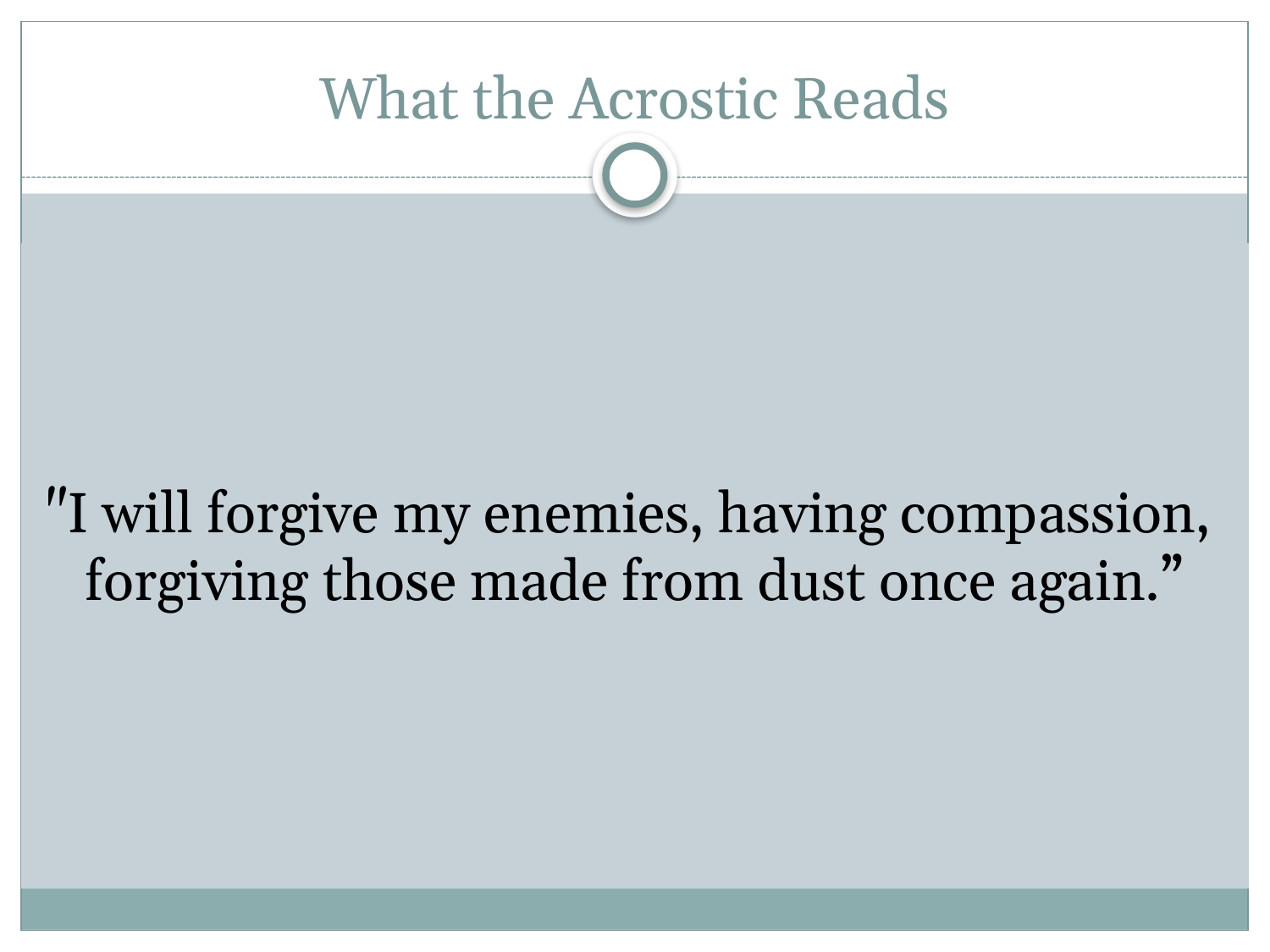

What the Acrostic Reads
# "I will forgive my enemies, having compassion, forgiving those made from dust once again.”